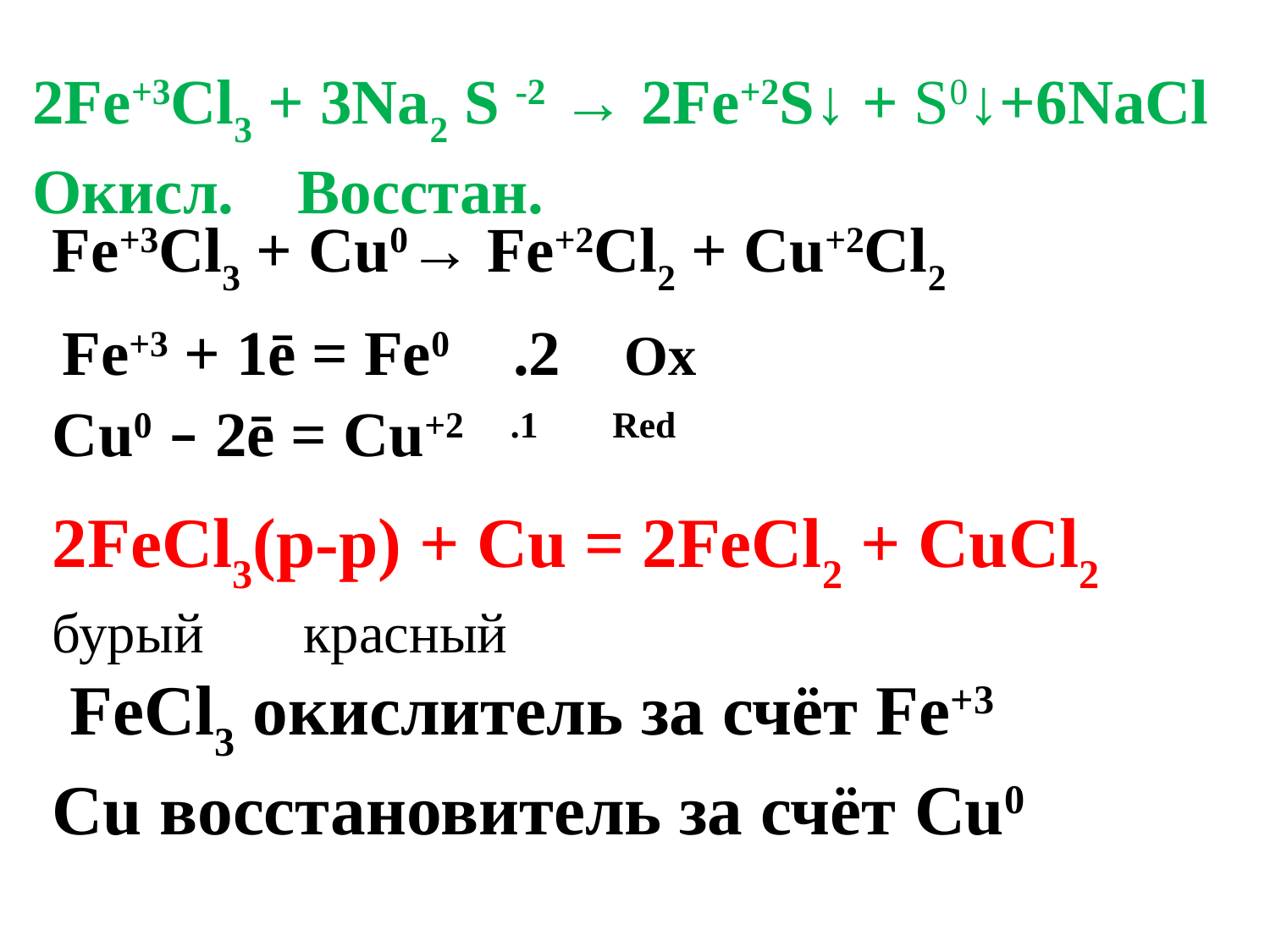

2Fe+3Cl3 + 3Na2 S -2 → 2Fe+2S↓ + S0↓+6NaCl
Окисл.    Восстан.

Fe+3Cl3 + Cu0→ Fe+2Cl2 + Cu+2Cl2

Fe+3 + 1ē = Fe0    .2    Ox

Cu0 – 2ē = Cu+2     .1        Red
2FeCl3(р-р) + Cu = 2FeCl2 + CuCl2
бурый       красный
 FeCl3 окислитель за счёт Fe+3
Cu восстановитель за счёт Cu0